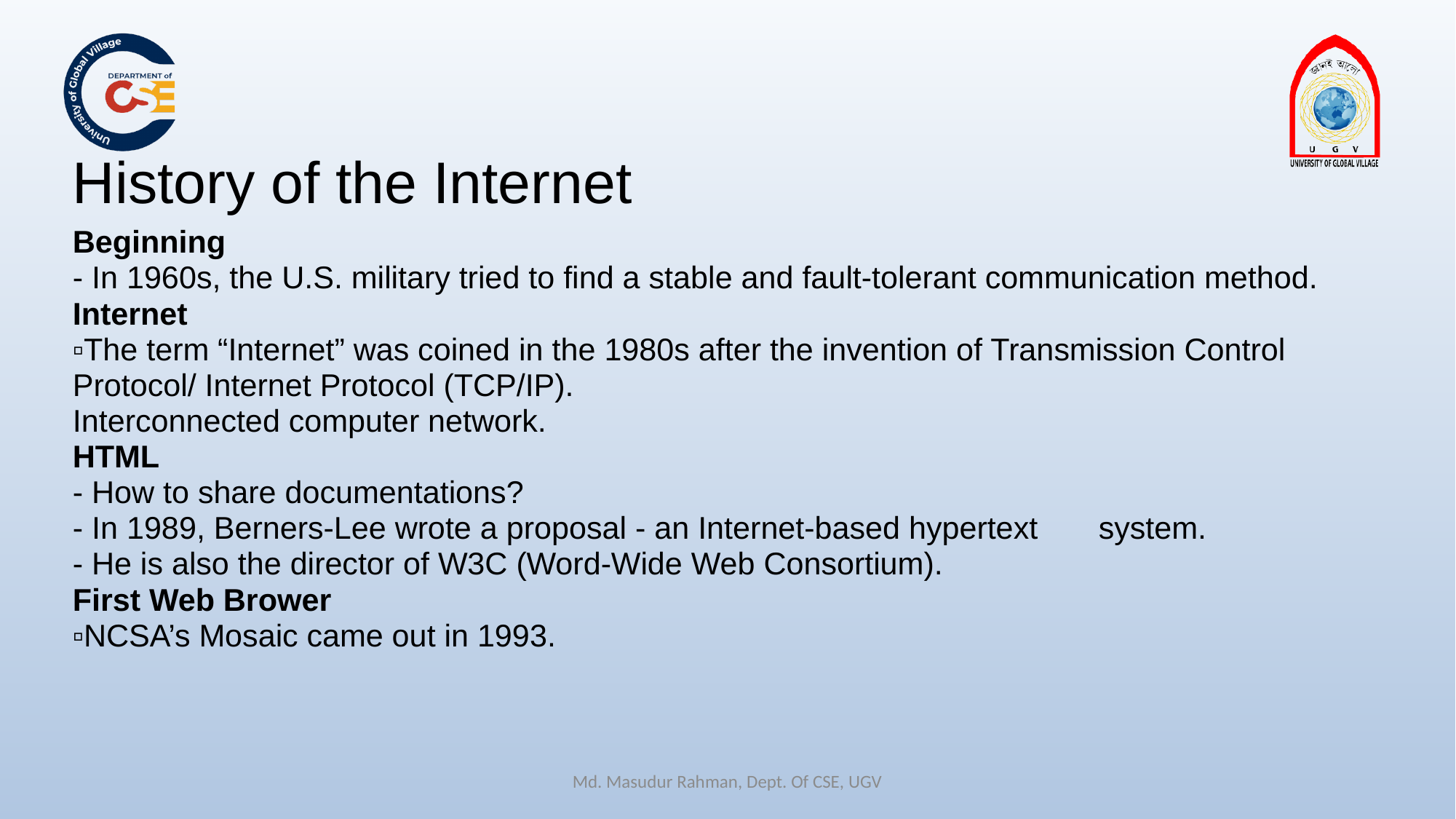

# History of the Internet
Beginning 
- In 1960s, the U.S. military tried to find a stable and fault-tolerant communication method.
Internet 
▫The term “Internet” was coined in the 1980s after the invention of Transmission Control Protocol/ Internet Protocol (TCP/IP). 
Interconnected computer network.
HTML 
- How to share documentations? 
- In 1989, Berners-Lee wrote a proposal - an Internet-based hypertext       system. 
- He is also the director of W3C (Word-Wide Web Consortium).
First Web Brower 
▫NCSA’s Mosaic came out in 1993.
Md. Masudur Rahman, Dept. Of CSE, UGV